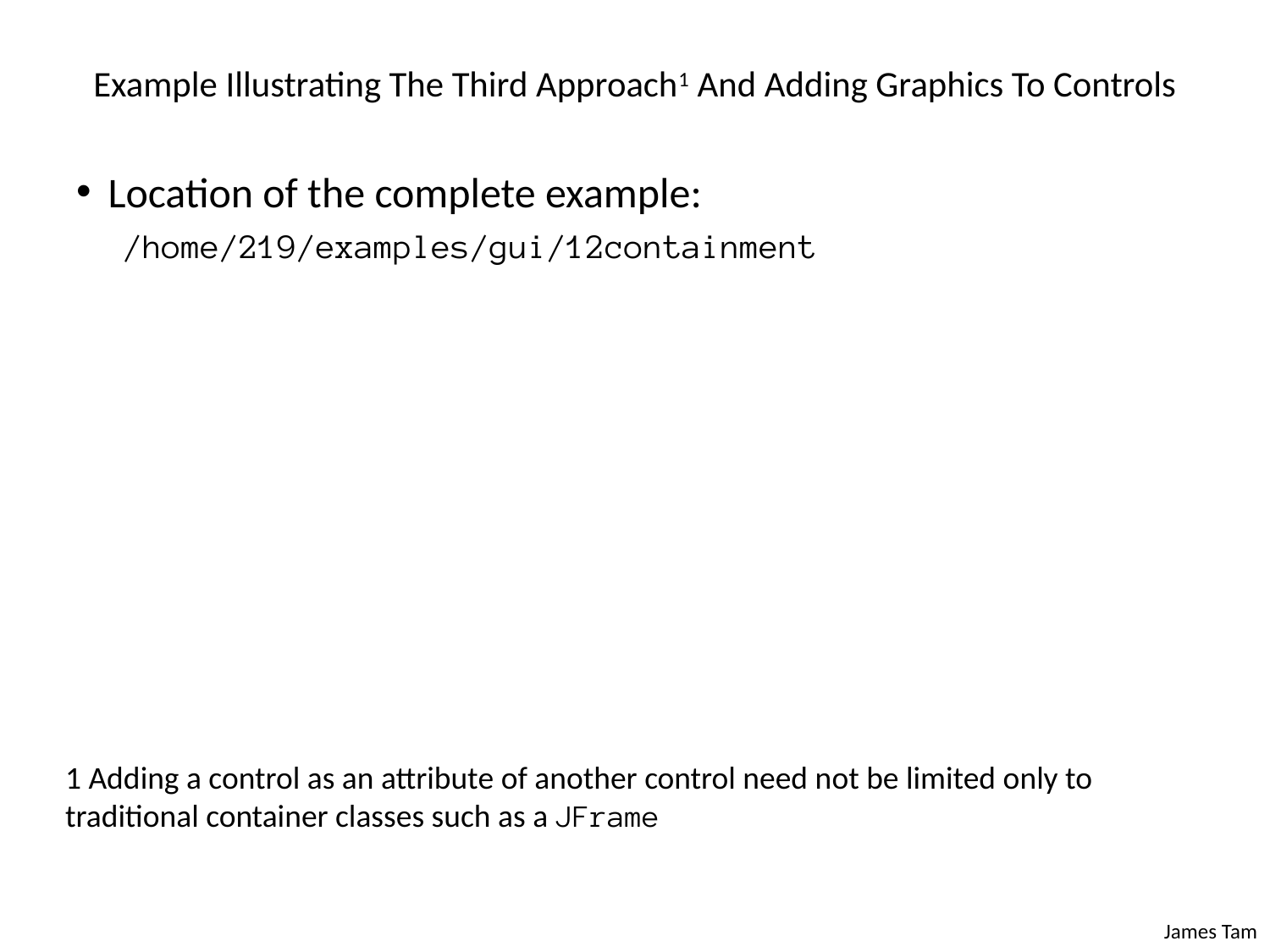

# Example Illustrating The Third Approach1 And Adding Graphics To Controls
Location of the complete example:
/home/219/examples/gui/12containment

1 Adding a control as an attribute of another control need not be limited only to traditional container classes such as a JFrame